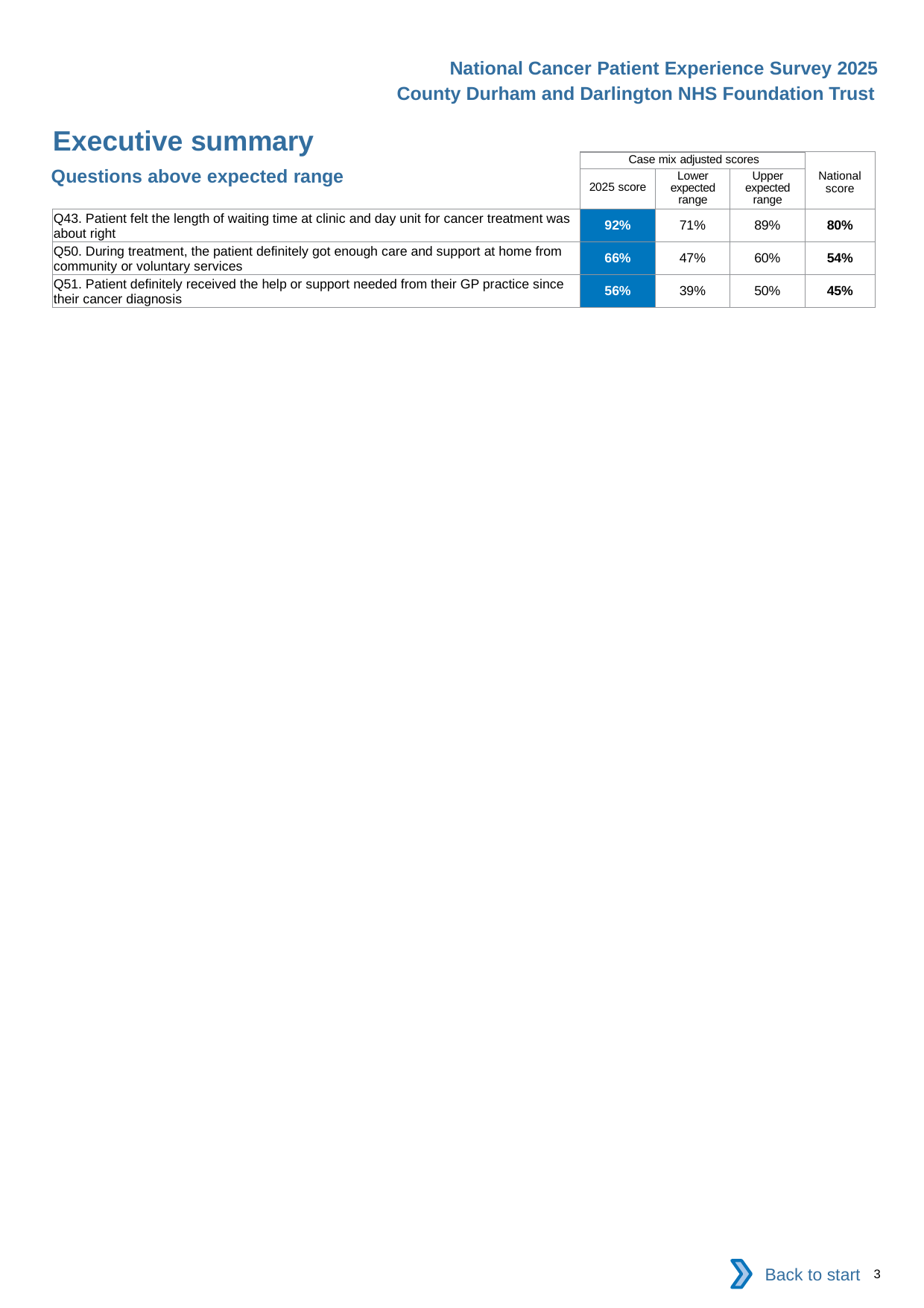

National Cancer Patient Experience Survey 2025
County Durham and Darlington NHS Foundation Trust
Executive summary
|  | Case mix adjusted scores |  |  | National score |
| --- | --- | --- | --- | --- |
|  | 2025 score | Lower expected range | Upper expected range |  |
| Q43. Patient felt the length of waiting time at clinic and day unit for cancer treatment was about right | 92% | 71% | 89% | 80% |
| Q50. During treatment, the patient definitely got enough care and support at home from community or voluntary services | 66% | 47% | 60% | 54% |
| Q51. Patient definitely received the help or support needed from their GP practice since their cancer diagnosis | 56% | 39% | 50% | 45% |
Questions above expected range
Back to start

3